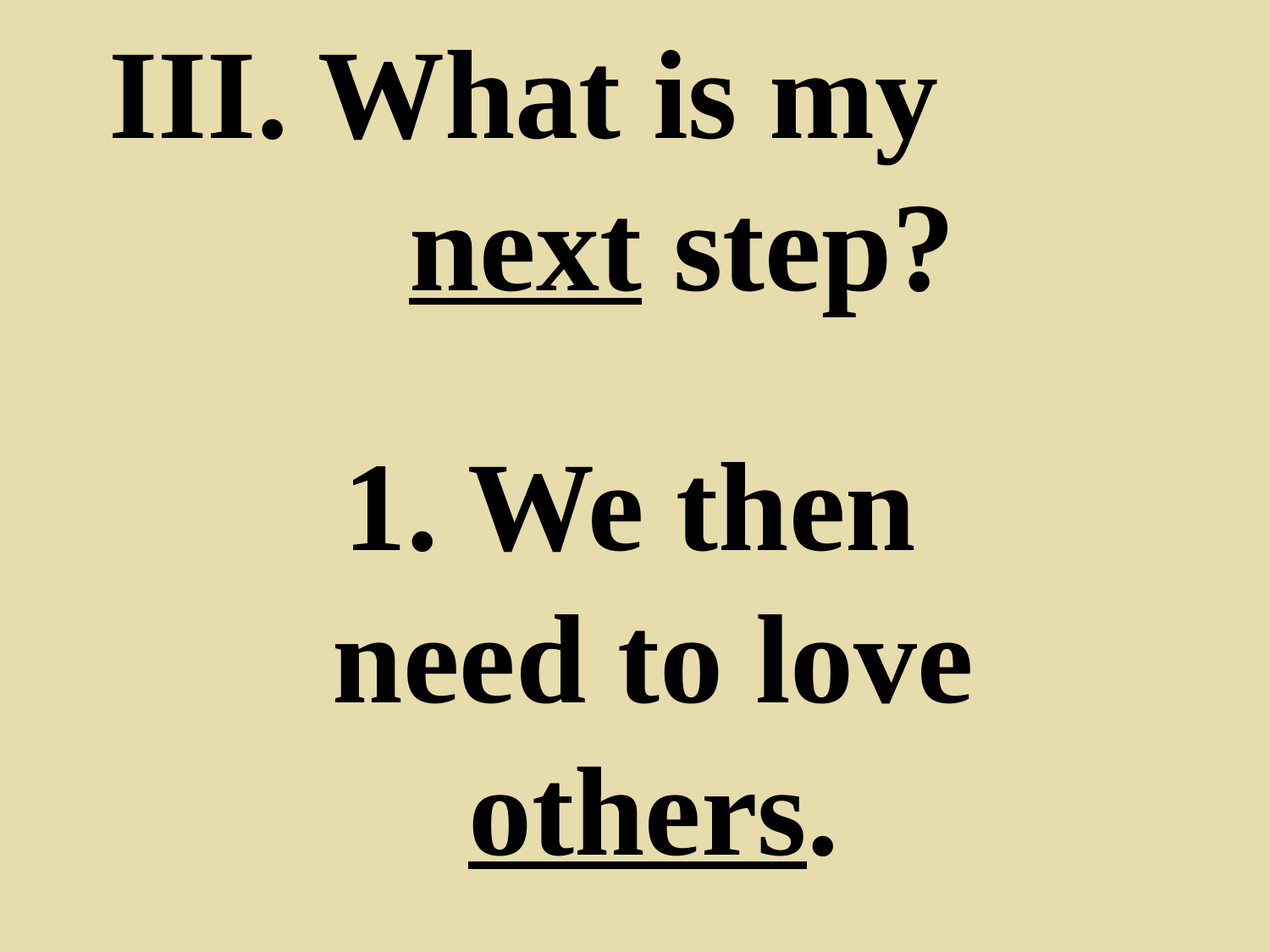

# III. What is my           next step?

1. We then need to love others.